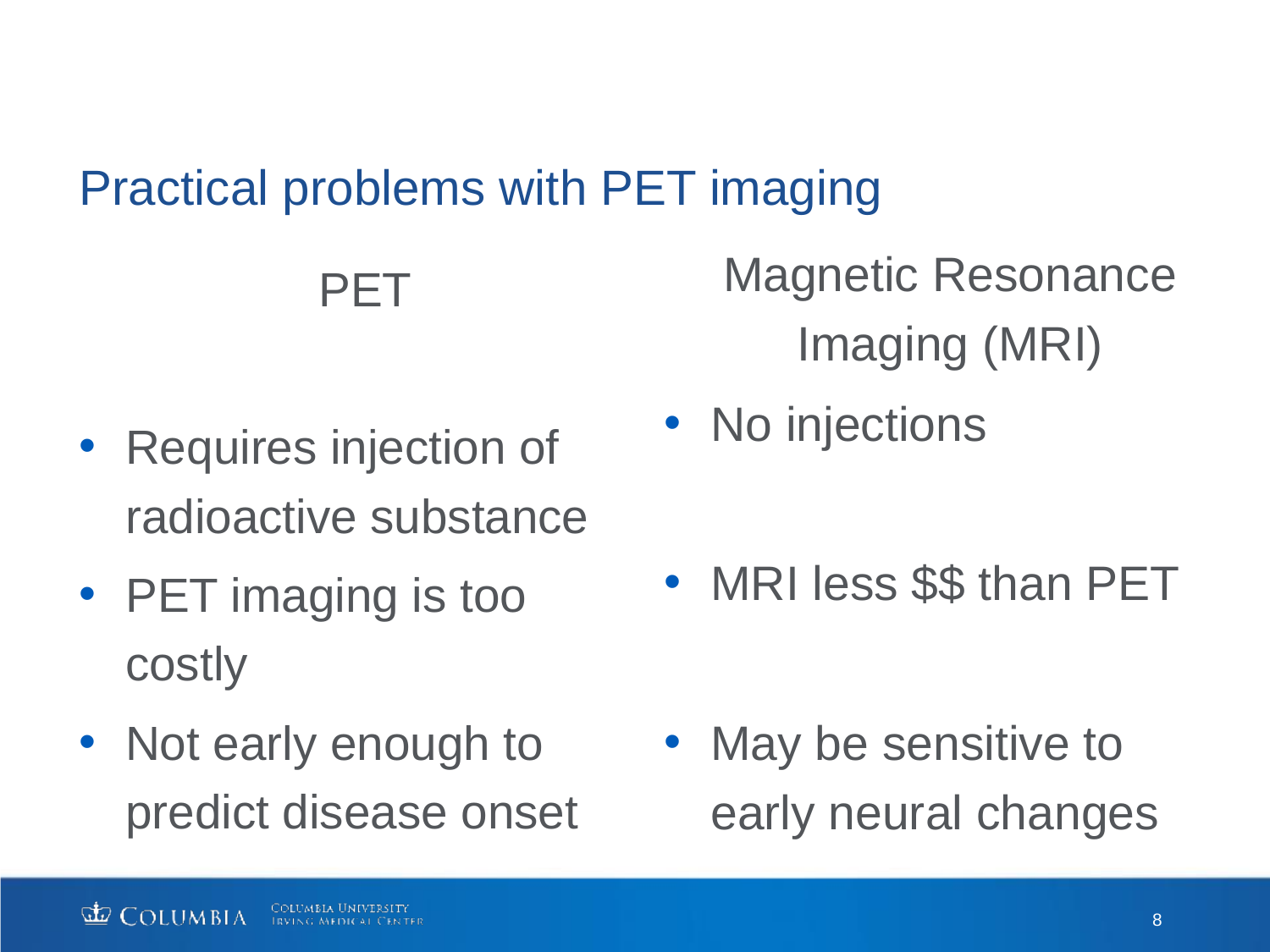

# Practical problems with PET imaging
Magnetic Resonance Imaging (MRI)
No injections

MRI less $$ than PET

May be sensitive to early neural changes
PET

Requires injection of radioactive substance
PET imaging is too costly
Not early enough to predict disease onset
8